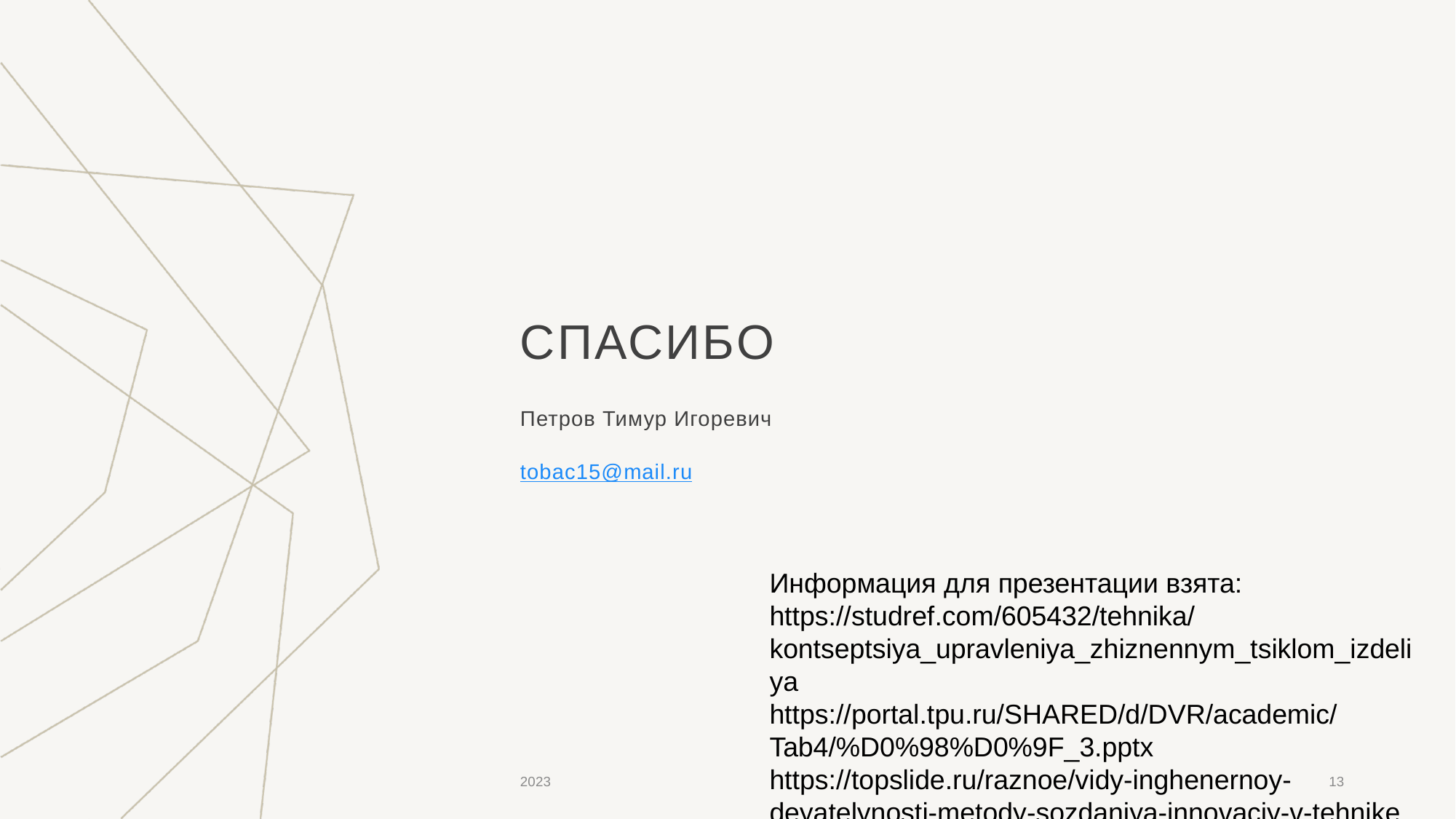

# СПАСИБО
Петров Тимур Игоревич
tobac15@mail.ru
Информация для презентации взята:
https://studref.com/605432/tehnika/kontseptsiya_upravleniya_zhiznennym_tsiklom_izdeliya
https://portal.tpu.ru/SHARED/d/DVR/academic/Tab4/%D0%98%D0%9F_3.pptx
https://topslide.ru/raznoe/vidy-inghenernoy-deyatelynosti-metody-sozdaniya-innovaciy-v-tehnike

2023
13